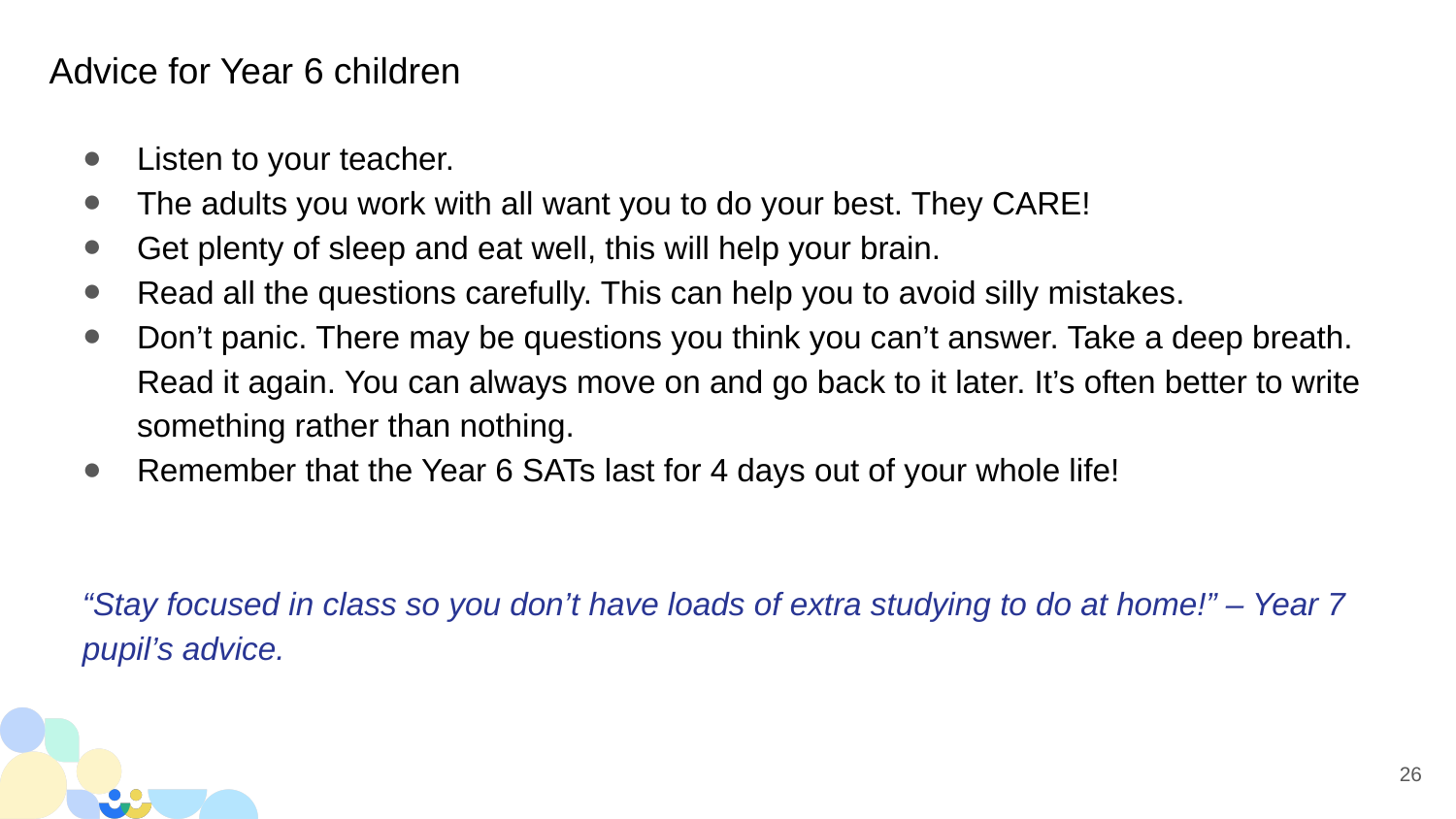

# Advice for Year 6 children
Listen to your teacher.
The adults you work with all want you to do your best. They CARE!
Get plenty of sleep and eat well, this will help your brain.
Read all the questions carefully. This can help you to avoid silly mistakes.
Don’t panic. There may be questions you think you can’t answer. Take a deep breath. Read it again. You can always move on and go back to it later. It’s often better to write something rather than nothing.
Remember that the Year 6 SATs last for 4 days out of your whole life!

“Stay focused in class so you don’t have loads of extra studying to do at home!” – Year 7 pupil’s advice.
26